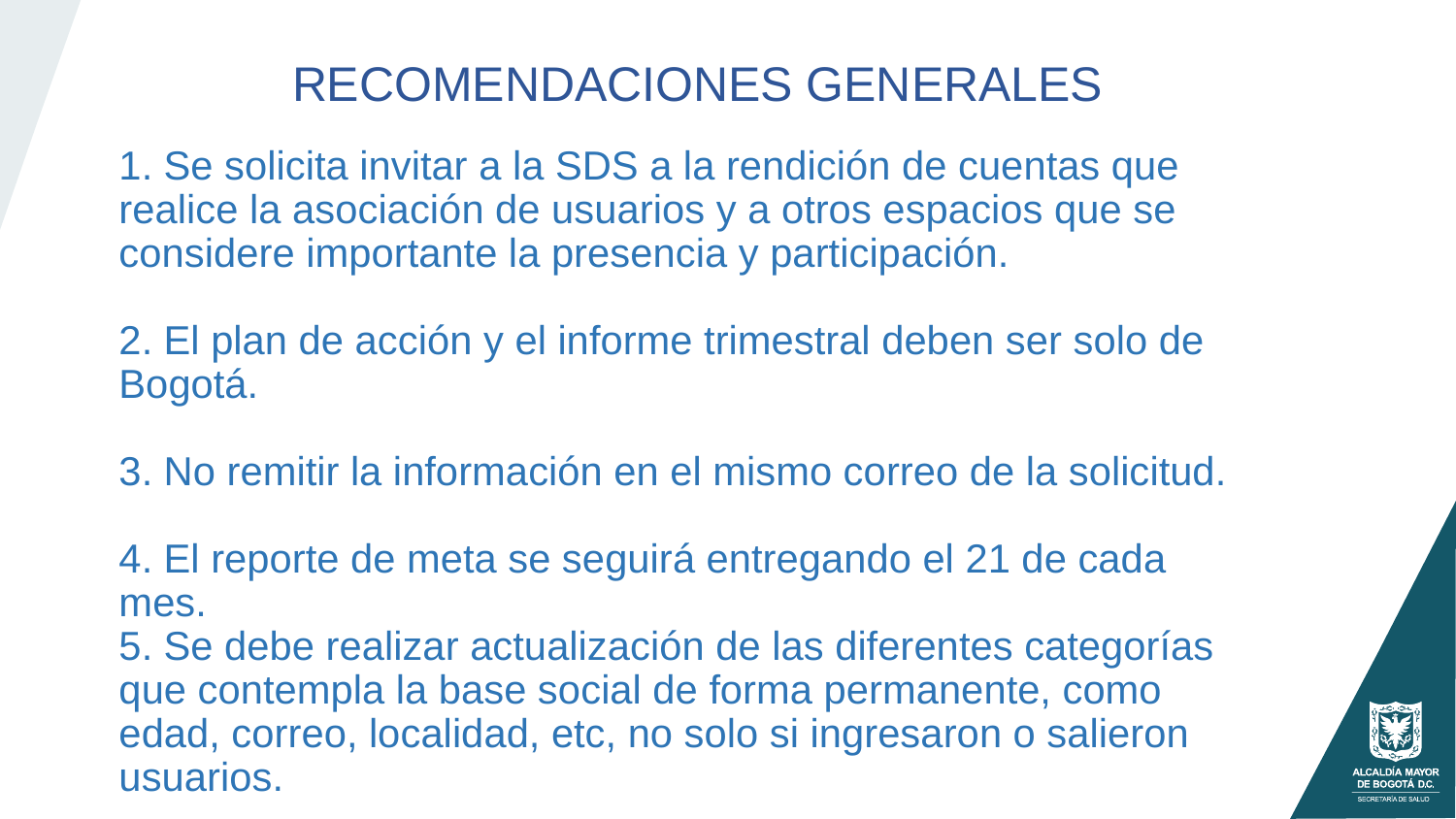

RECOMENDACIONES GENERALES
1. Se solicita invitar a la SDS a la rendición de cuentas que realice la asociación de usuarios y a otros espacios que se considere importante la presencia y participación.

2. El plan de acción y el informe trimestral deben ser solo de Bogotá.

3. No remitir la información en el mismo correo de la solicitud.

4. El reporte de meta se seguirá entregando el 21 de cada mes.
5. Se debe realizar actualización de las diferentes categorías que contempla la base social de forma permanente, como edad, correo, localidad, etc, no solo si ingresaron o salieron usuarios.